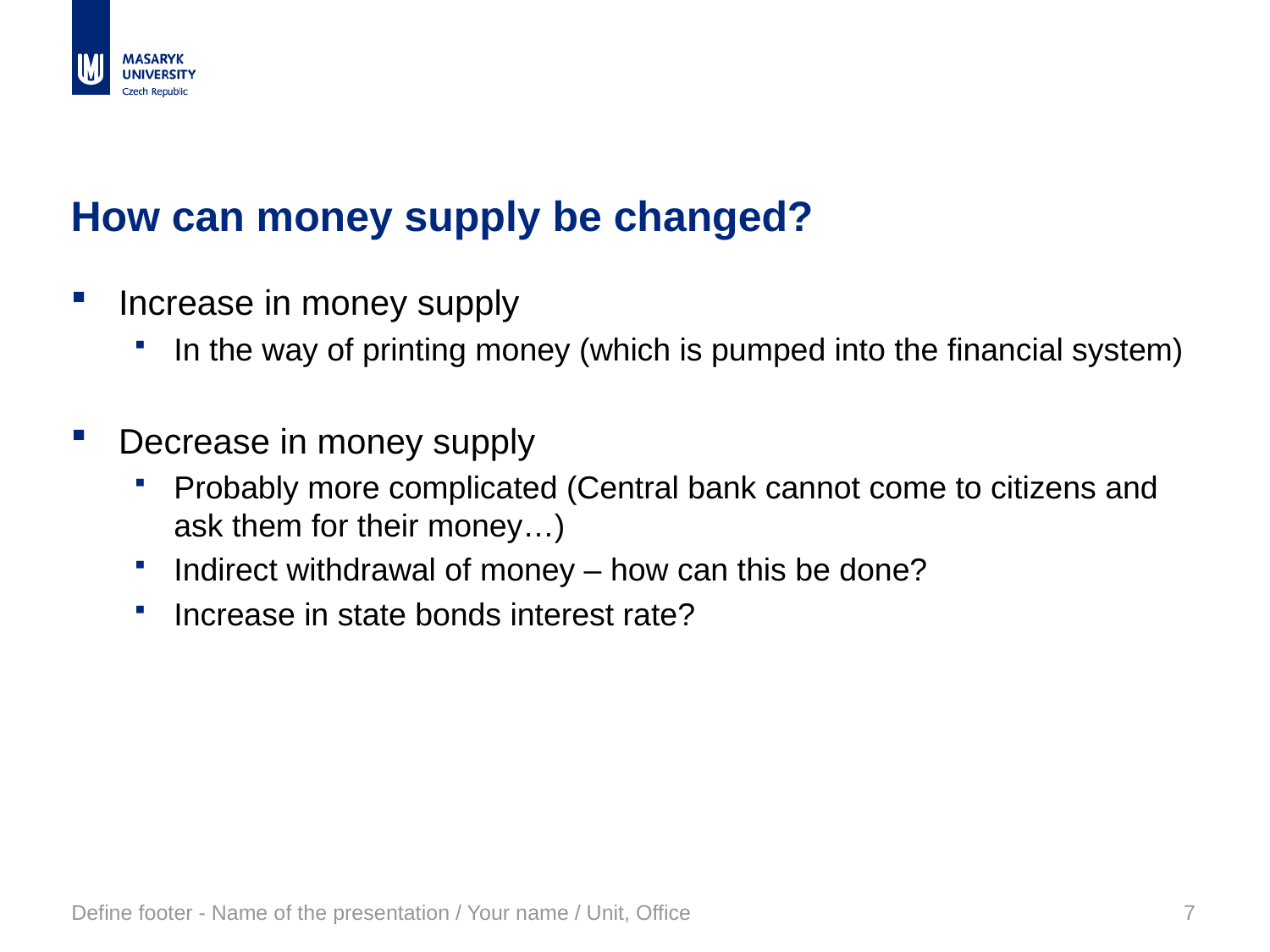

# How can money supply be changed?
Increase in money supply
In the way of printing money (which is pumped into the financial system)

Decrease in money supply
Probably more complicated (Central bank cannot come to citizens and ask them for their money…)
Indirect withdrawal of money – how can this be done?
Increase in state bonds interest rate?

Define footer - Name of the presentation / Your name / Unit, Office
7